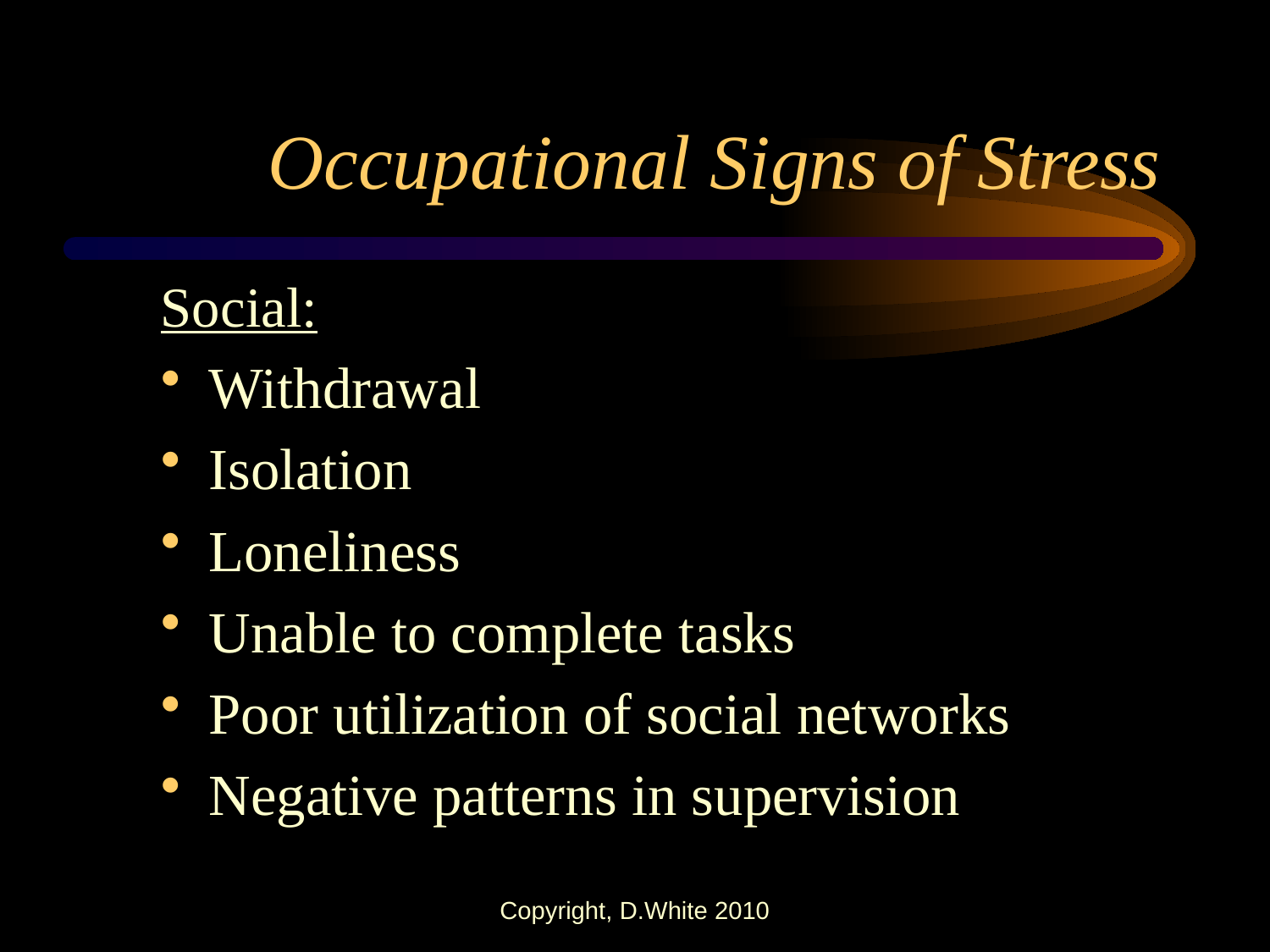

# Occupational Signs of Stress
Social:
Withdrawal
Isolation
Loneliness
Unable to complete tasks
Poor utilization of social networks
Negative patterns in supervision

Copyright, D.White 2010